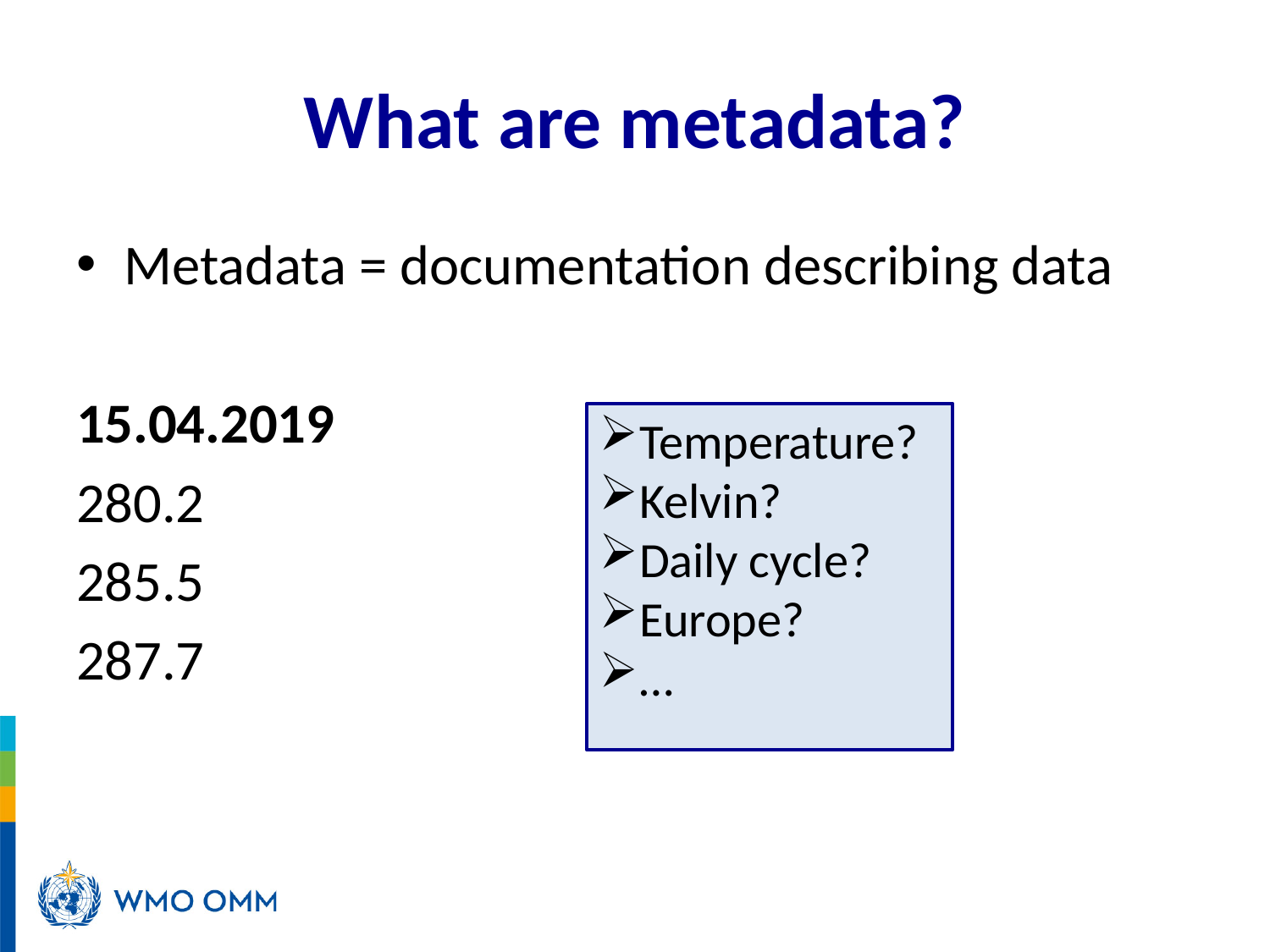

# What are metadata?
Metadata = documentation describing data

15.04.2019
280.2
285.5
287.7
Temperature?
Kelvin?
Daily cycle?
Europe?
…